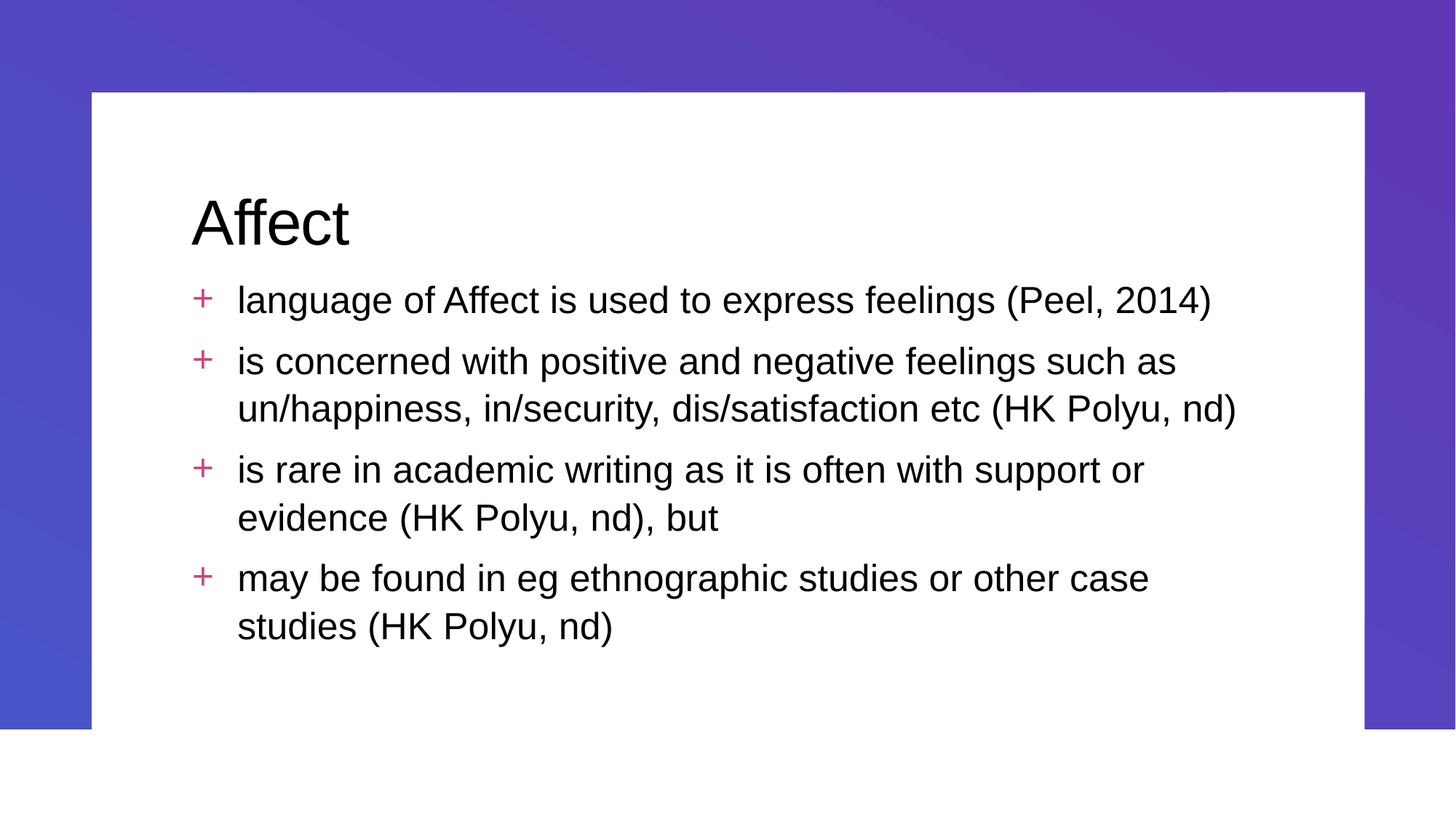

# Affect
language of Affect is used to express feelings (Peel, 2014)
is concerned with positive and negative feelings such as un/happiness, in/security, dis/satisfaction etc (HK Polyu, nd)
is rare in academic writing as it is often with support or evidence (HK Polyu, nd), but
may be found in eg ethnographic studies or other case studies (HK Polyu, nd)